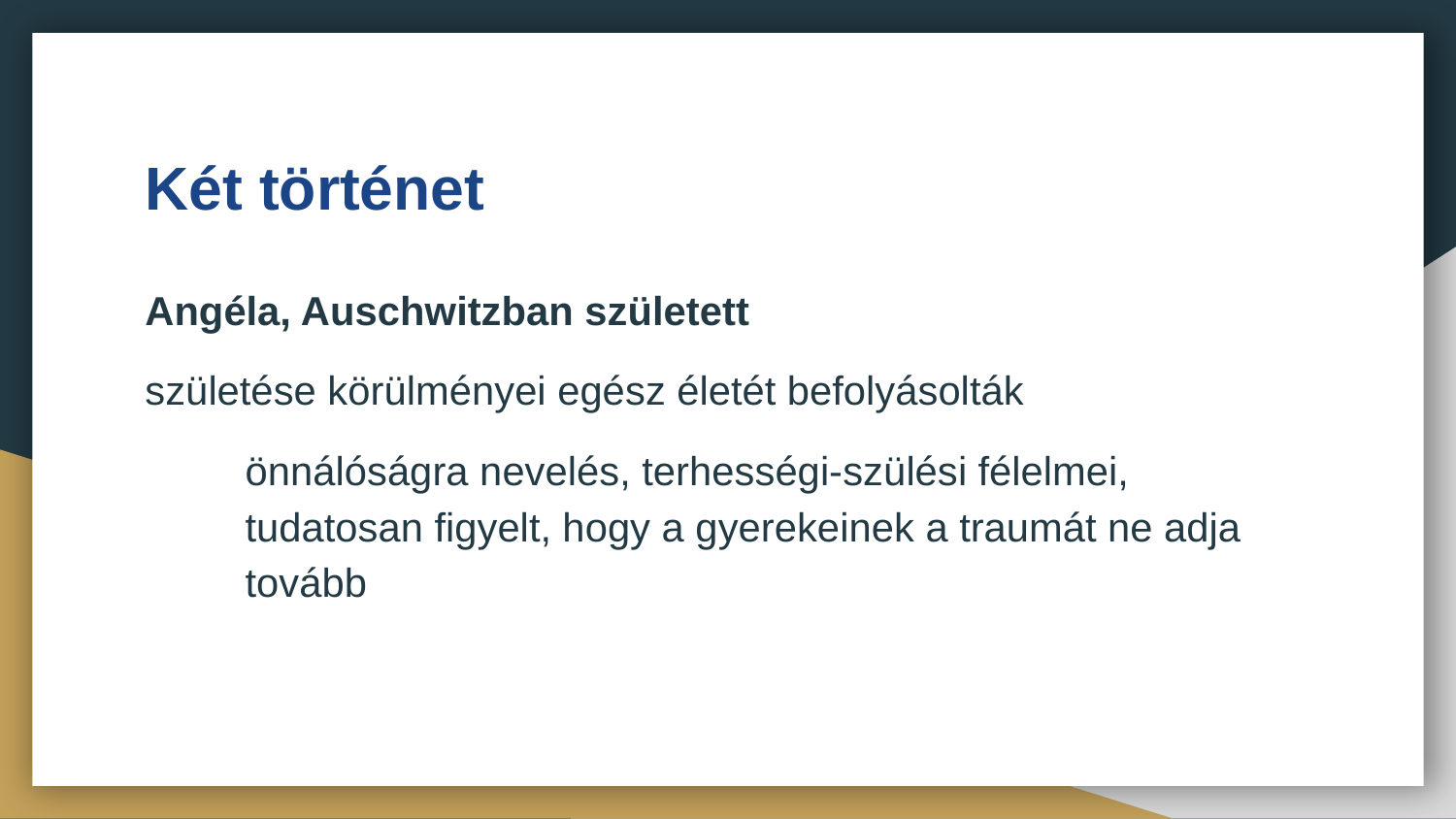

# Két történet
Angéla, Auschwitzban született
születése körülményei egész életét befolyásolták
	önnálóságra nevelés, terhességi-szülési félelmei, tudatosan figyelt, hogy a gyerekeinek a traumát ne adja tovább